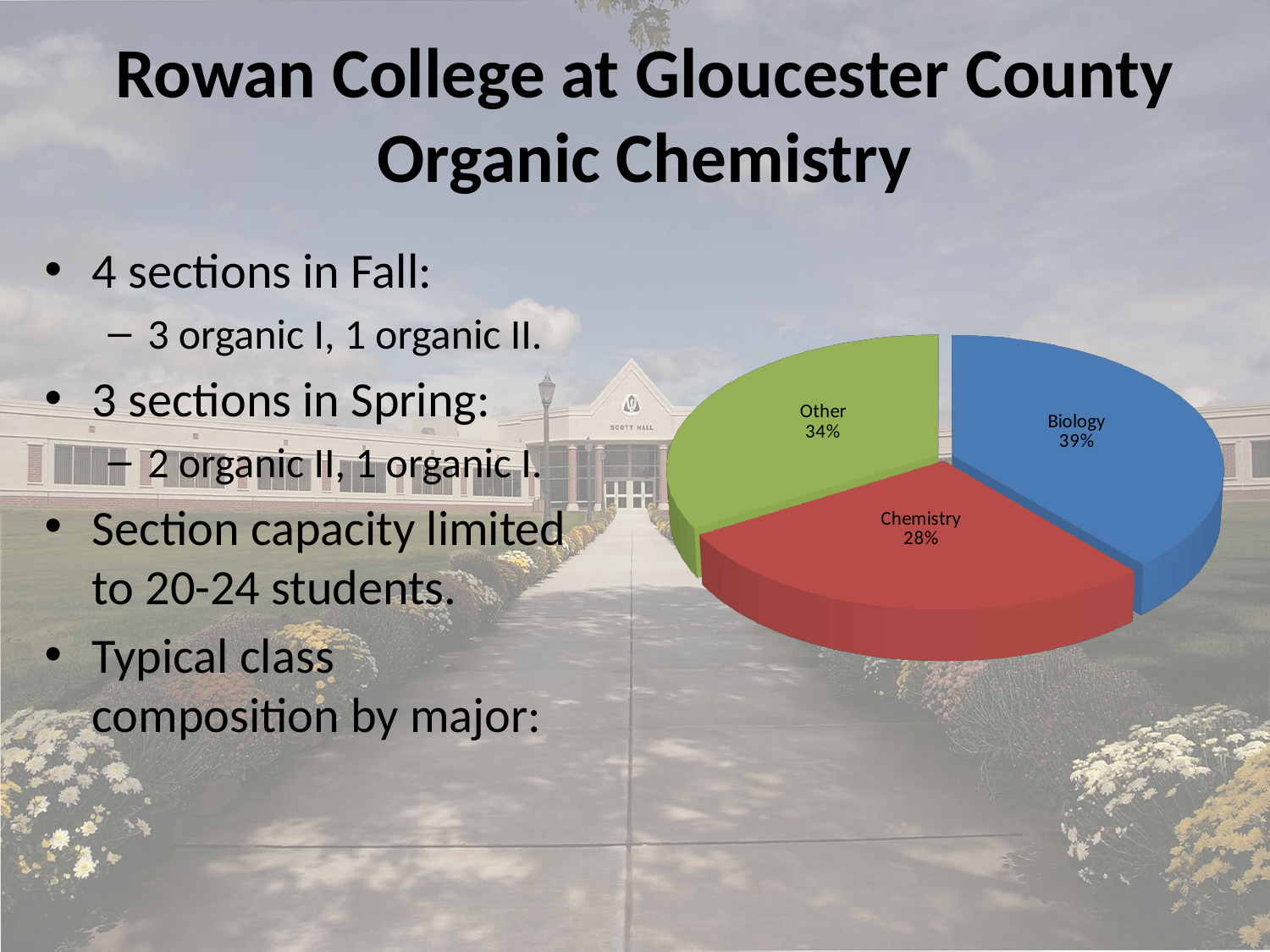

Rowan College at Gloucester County
Organic Chemistry
4 sections in Fall:
3 organic I, 1 organic II.
3 sections in Spring:
2 organic II, 1 organic I.
Section capacity limited to 20-24 students.
Typical class composition by major:

[unsupported chart]

4